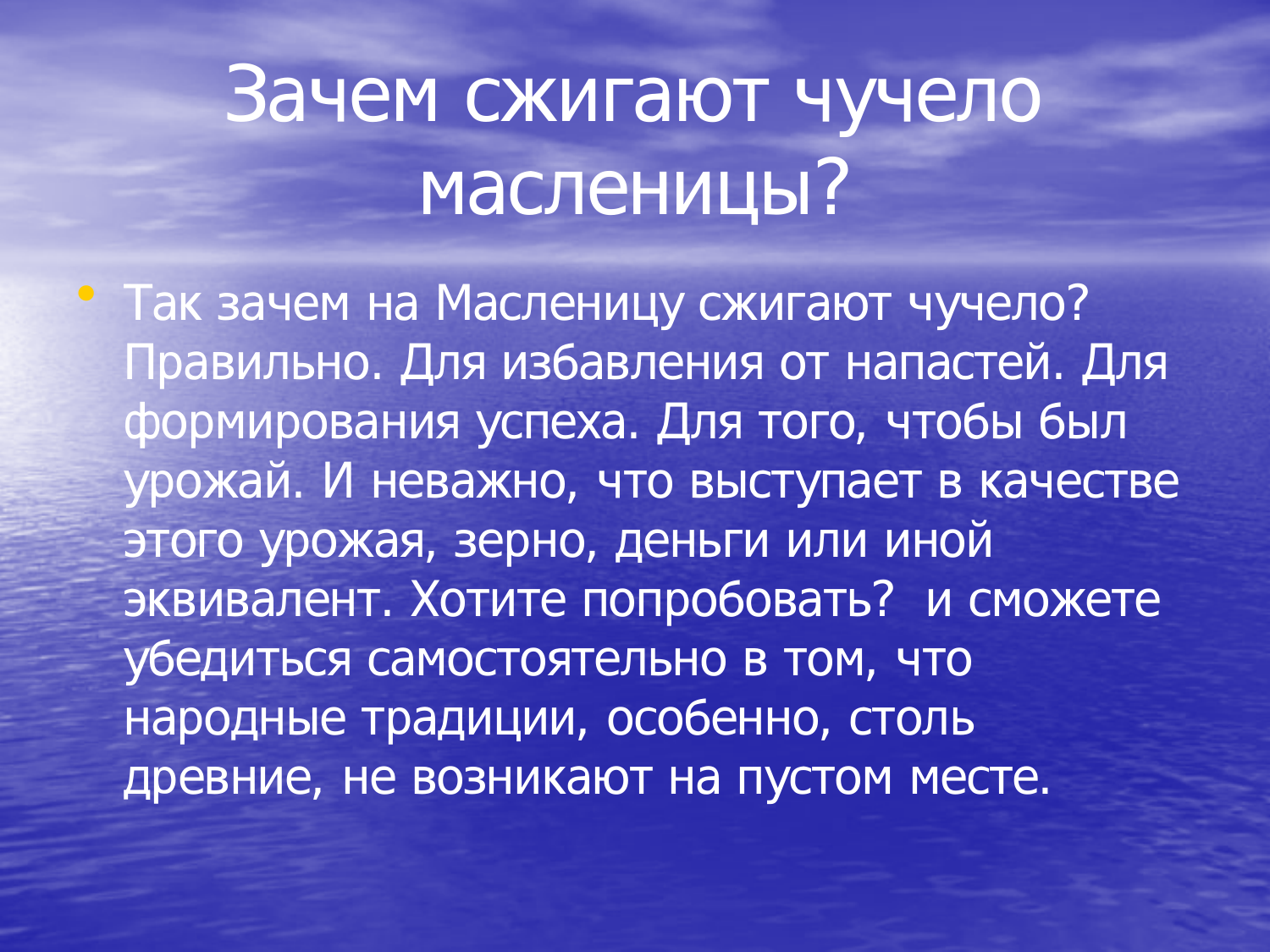

# Зачем сжигают чучело масленицы?
Так зачем на Масленицу сжигают чучело? Правильно. Для избавления от напастей. Для формирования успеха. Для того, чтобы был урожай. И неважно, что выступает в качестве этого урожая, зерно, деньги или иной эквивалент. Хотите попробовать?  и сможете убедиться самостоятельно в том, что народные традиции, особенно, столь древние, не возникают на пустом месте.